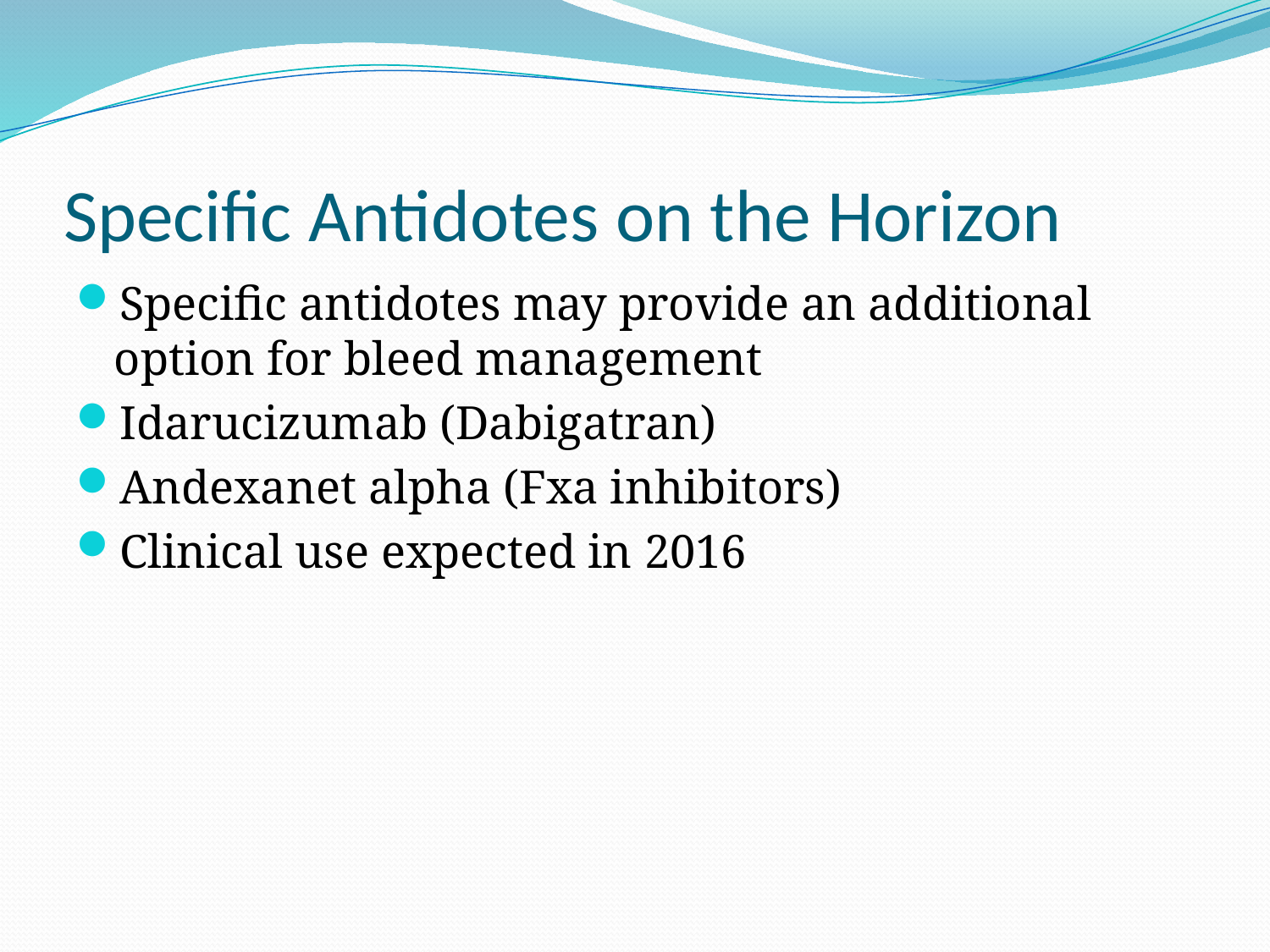

# Specific Antidotes on the Horizon
Specific antidotes may provide an additional option for bleed management
Idarucizumab (Dabigatran)
Andexanet alpha (Fxa inhibitors)
Clinical use expected in 2016